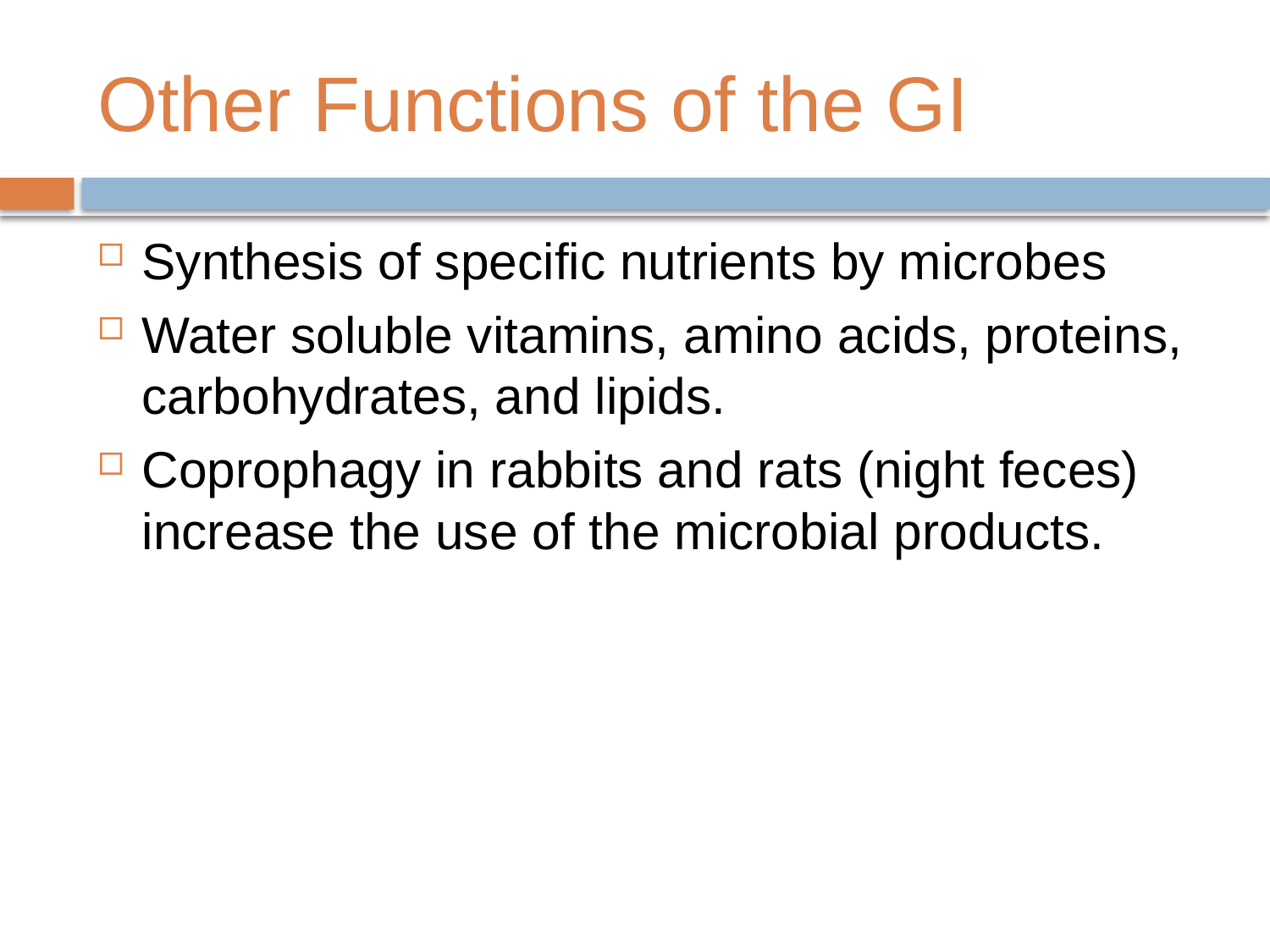

# Other Functions of the GI
Synthesis of specific nutrients by microbes
Water soluble vitamins, amino acids, proteins, carbohydrates, and lipids.
Coprophagy in rabbits and rats (night feces) increase the use of the microbial products.